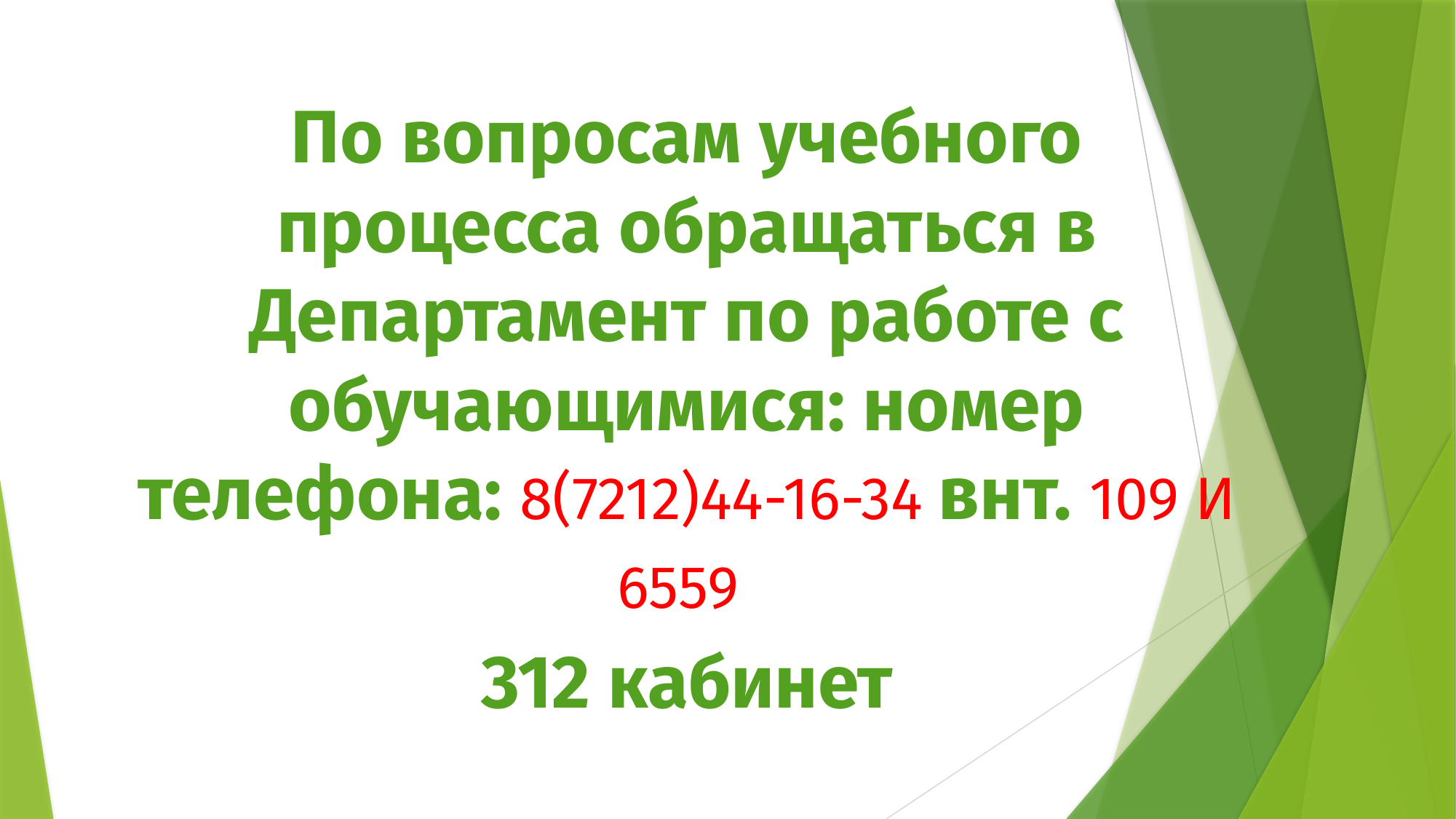

По вопросам учебного процесса обращаться в Департамент по работе с обучающимися: номер телефона: 8(7212)44-16-34 внт. 109 и 6559
312 кабинет